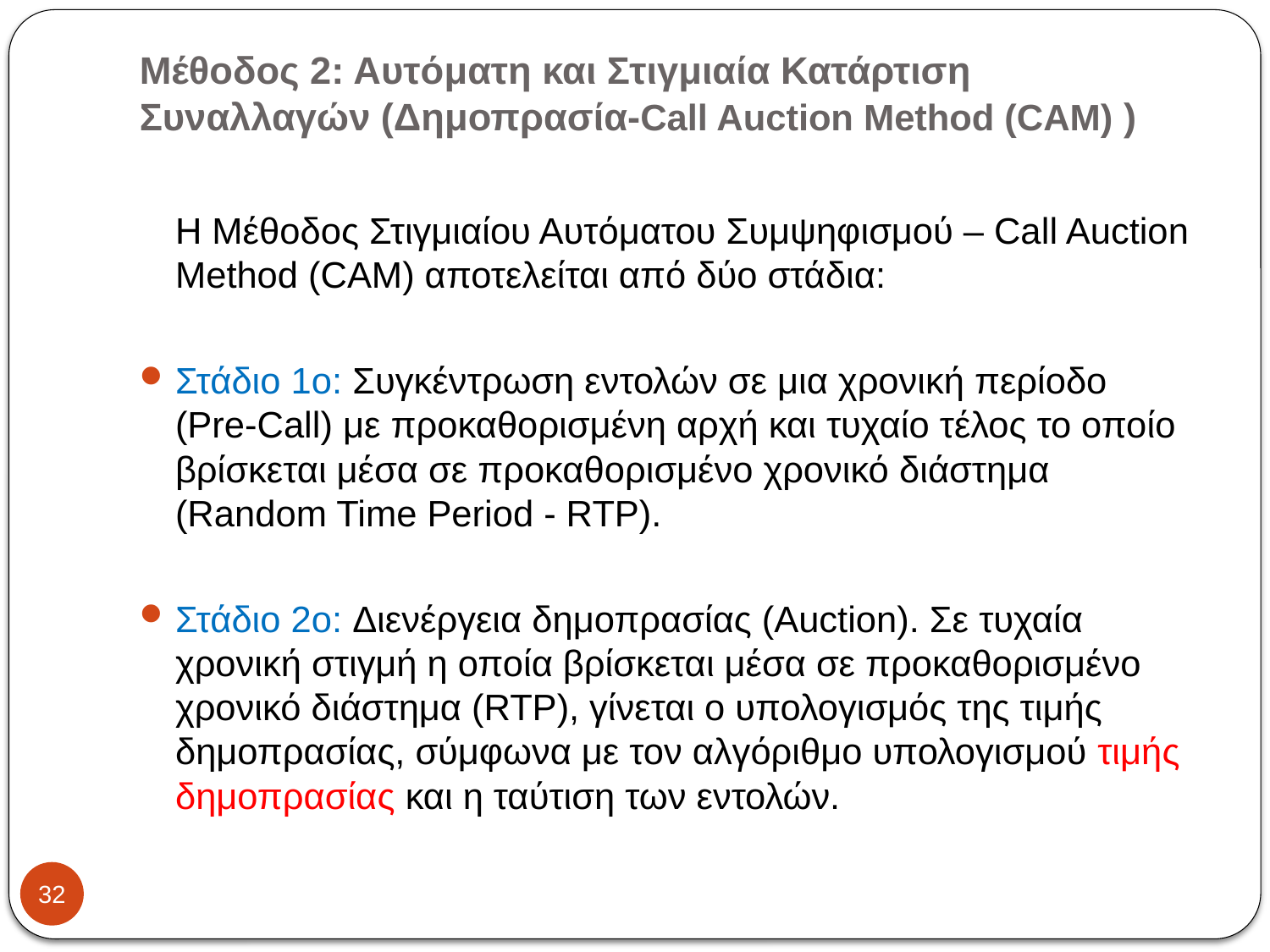

# Μέθοδος 2: Αυτόματη και Στιγμιαία Κατάρτιση Συναλλαγών (Δημοπρασία-Call Auction Method (CAM) )
H Μέθοδος Στιγμιαίου Αυτόματου Συμψηφισμού – Call Auction Method (CAM) αποτελείται από δύο στάδια:

Στάδιο 1ο: Συγκέντρωση εντολών σε μια χρονική περίοδο (Pre-Call) με προκαθορισμένη αρχή και τυχαίο τέλος το οποίο βρίσκεται μέσα σε προκαθορισμένο χρονικό διάστημα (Random Time Period - RTP).

Στάδιο 2ο: Διενέργεια δημοπρασίας (Auction). Σε τυχαία χρονική στιγμή η οποία βρίσκεται μέσα σε προκαθορισμένο χρονικό διάστημα (RTP), γίνεται ο υπολογισμός της τιμής δημοπρασίας, σύμφωνα με τον αλγόριθμο υπολογισμού τιμής δημοπρασίας και η ταύτιση των εντολών.

32